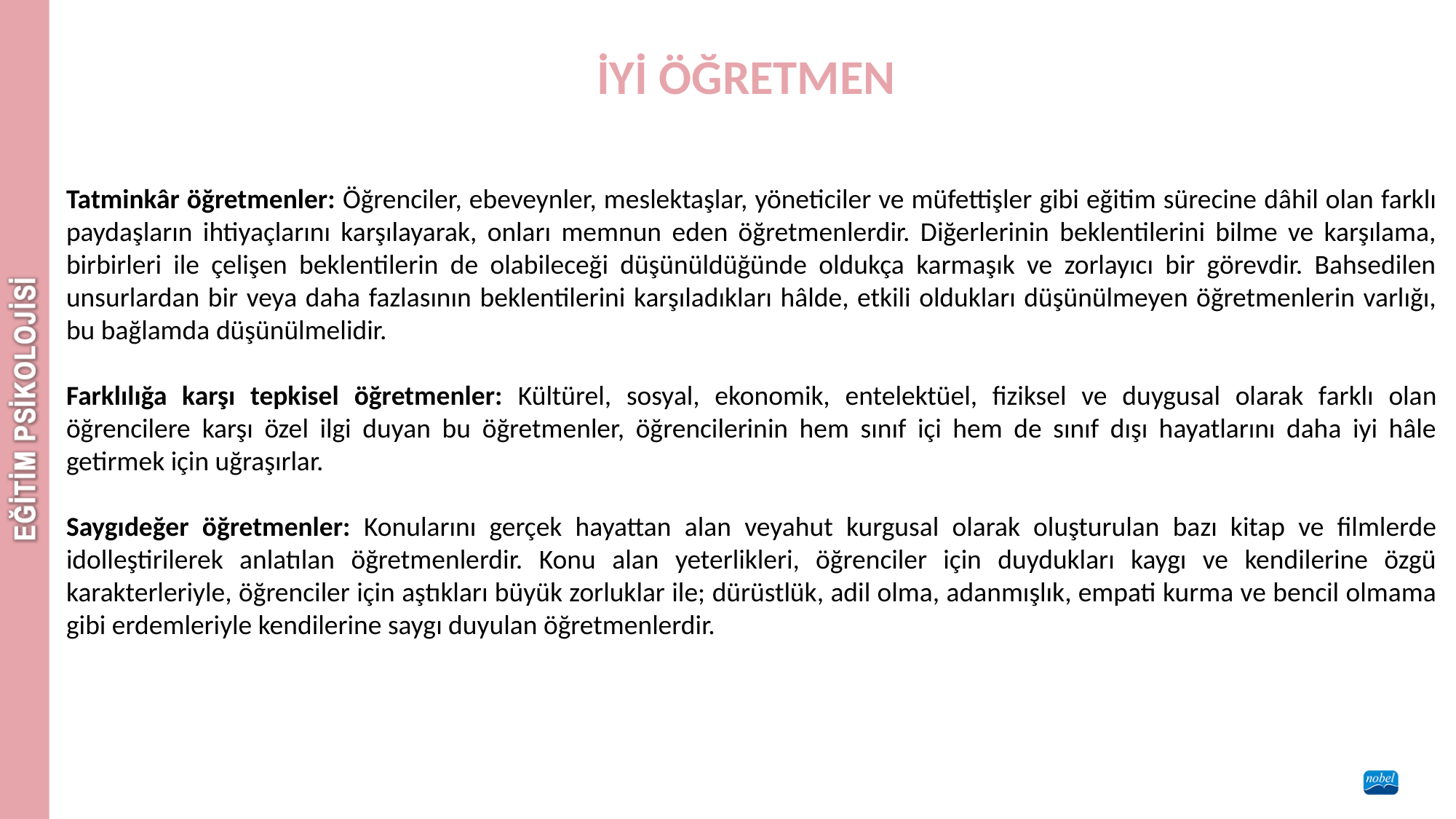

İYİ ÖĞRETMEN
Tatminkâr öğretmenler: Öğrenciler, ebeveynler, meslektaşlar, yöneticiler ve müfettişler gibi eğitim sürecine dâhil olan farklı paydaşların ihtiyaçlarını karşılayarak, onları memnun eden öğretmenlerdir. Diğerlerinin beklentilerini bilme ve karşılama, birbirleri ile çelişen beklentilerin de olabileceği düşünüldüğünde oldukça karmaşık ve zorlayıcı bir görevdir. Bahsedilen unsurlardan bir veya daha fazlasının beklentilerini karşıladıkları hâlde, etkili oldukları düşünülmeyen öğretmenlerin varlığı, bu bağlamda düşünülmelidir.

Farklılığa karşı tepkisel öğretmenler: Kültürel, sosyal, ekonomik, entelektüel, fiziksel ve duygusal olarak farklı olan öğrencilere karşı özel ilgi duyan bu öğretmenler, öğrencilerinin hem sınıf içi hem de sınıf dışı hayatlarını daha iyi hâle getirmek için uğraşırlar.

Saygıdeğer öğretmenler: Konularını gerçek hayattan alan veyahut kurgusal olarak oluşturulan bazı kitap ve filmlerde idolleştirilerek anlatılan öğretmenlerdir. Konu alan yeterlikleri, öğrenciler için duydukları kaygı ve kendilerine özgü karakterleriyle, öğrenciler için aştıkları büyük zorluklar ile; dürüstlük, adil olma, adanmışlık, empati kurma ve bencil olmama gibi erdemleriyle kendilerine saygı duyulan öğretmenlerdir.